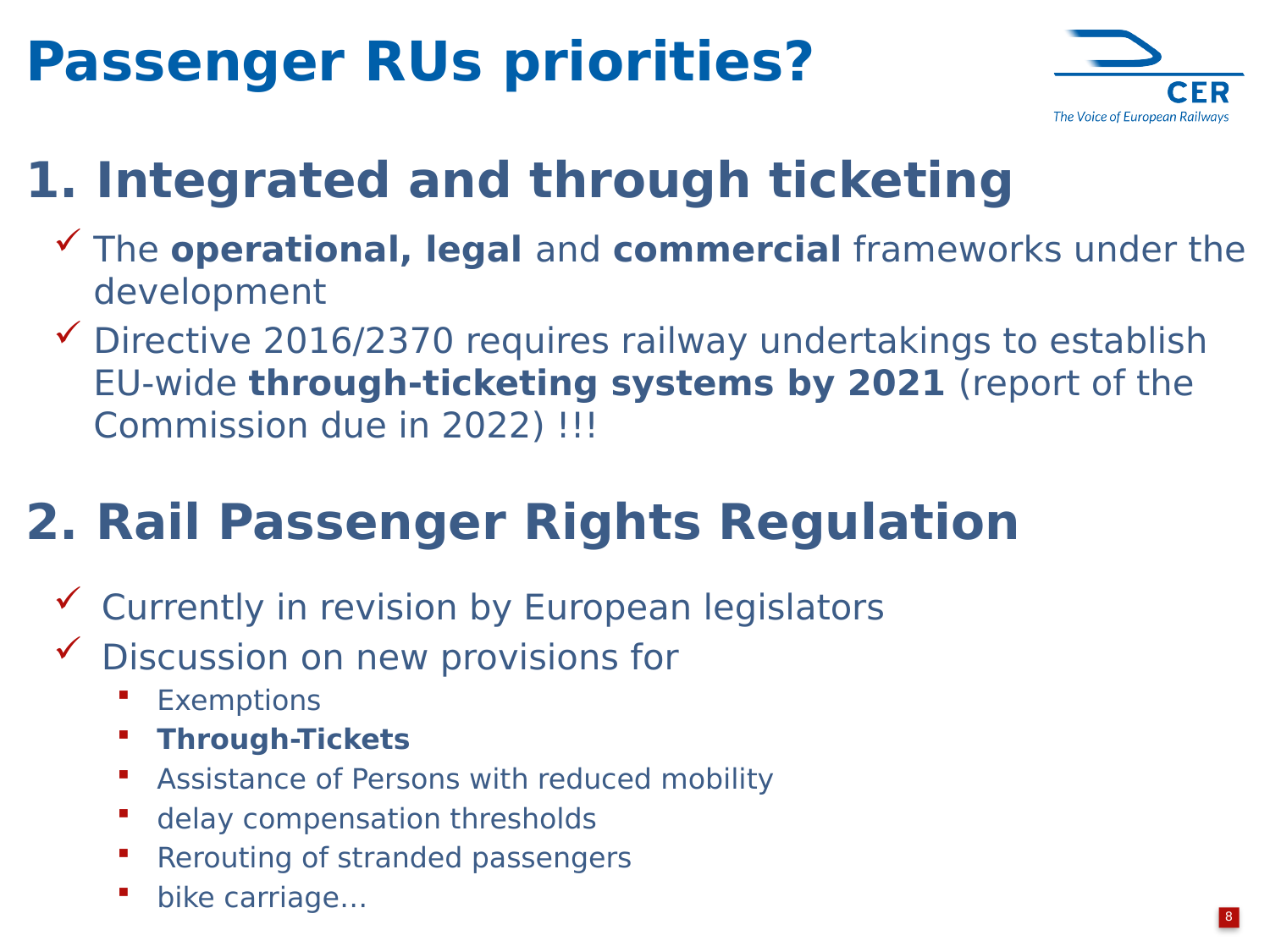

Passenger RUs priorities?
1. Integrated and through ticketing
The operational, legal and commercial frameworks under the development
Directive 2016/2370 requires railway undertakings to establish EU-wide through-ticketing systems by 2021 (report of the Commission due in 2022) !!!

2. Rail Passenger Rights Regulation
Currently in revision by European legislators
Discussion on new provisions for
Exemptions
Through-Tickets
Assistance of Persons with reduced mobility
delay compensation thresholds
Rerouting of stranded passengers
bike carriage…